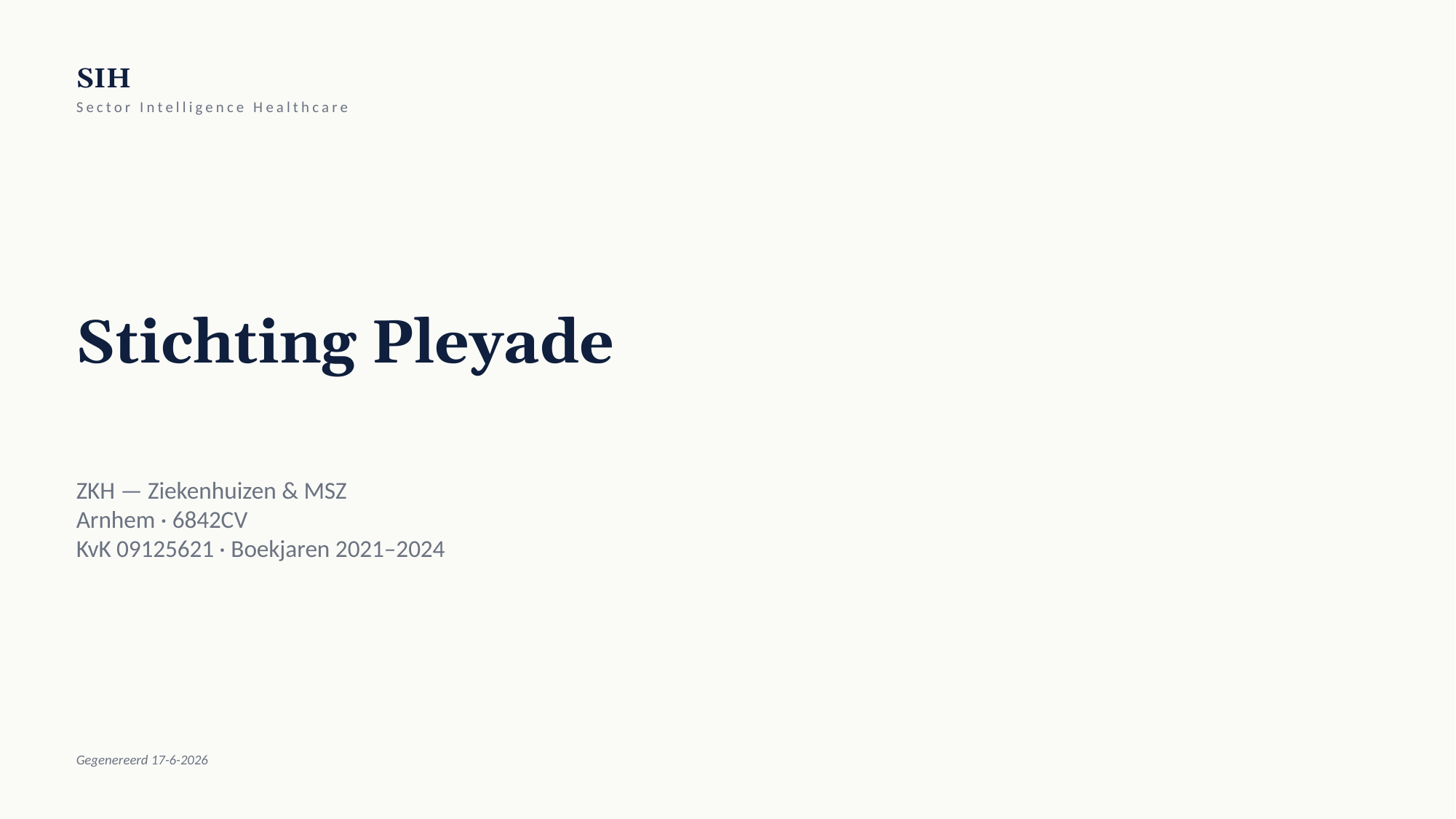

SIH
Sector Intelligence Healthcare
Stichting Pleyade
ZKH — Ziekenhuizen & MSZ
Arnhem · 6842CV
KvK 09125621 · Boekjaren 2021–2024
Gegenereerd 17-6-2026